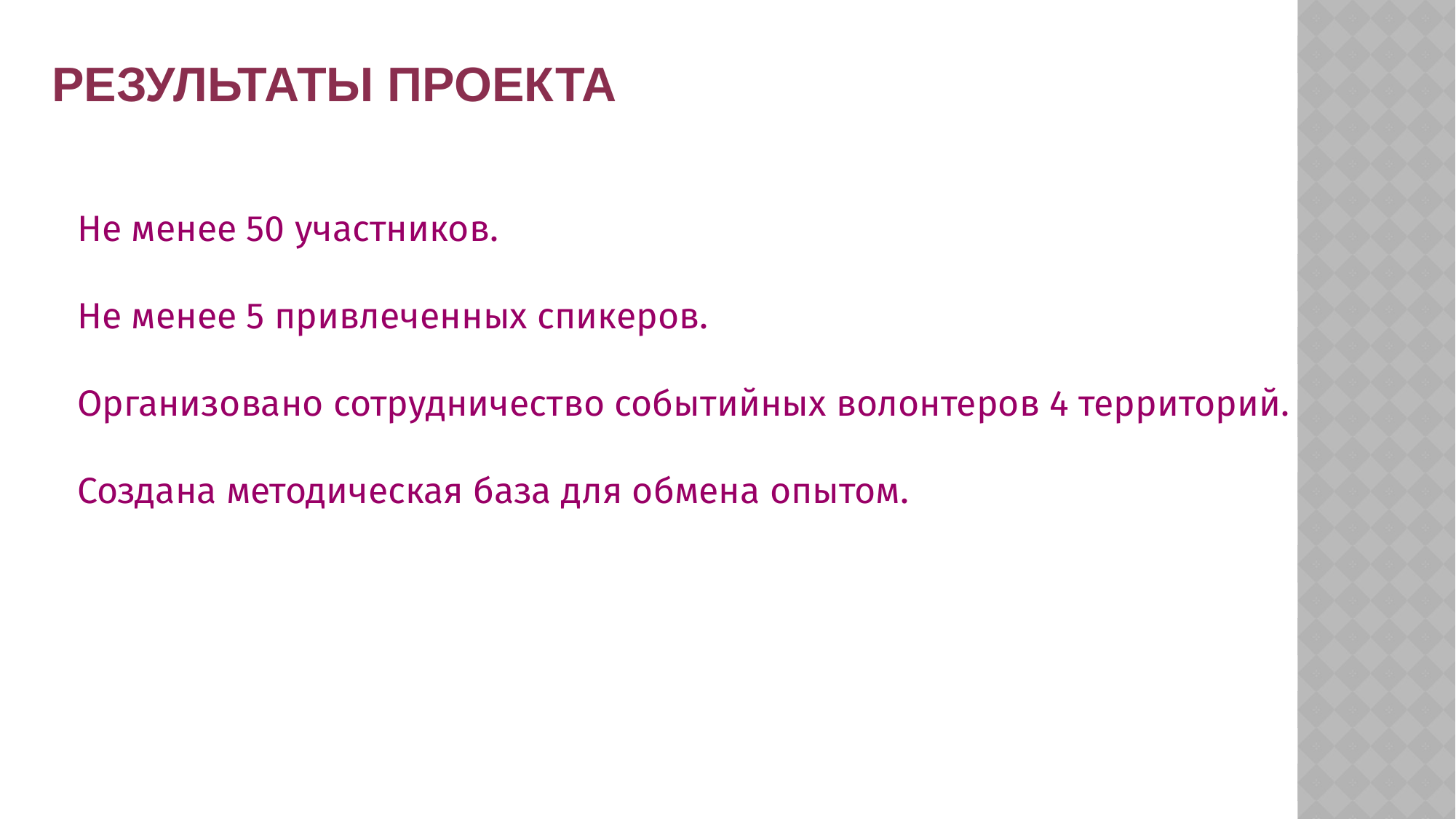

РЕЗУЛЬТАТЫ ПРОЕКТА
Не менее 50 участников.

Не менее 5 привлеченных спикеров.

Организовано сотрудничество событийных волонтеров 4 территорий.

Создана методическая база для обмена опытом.